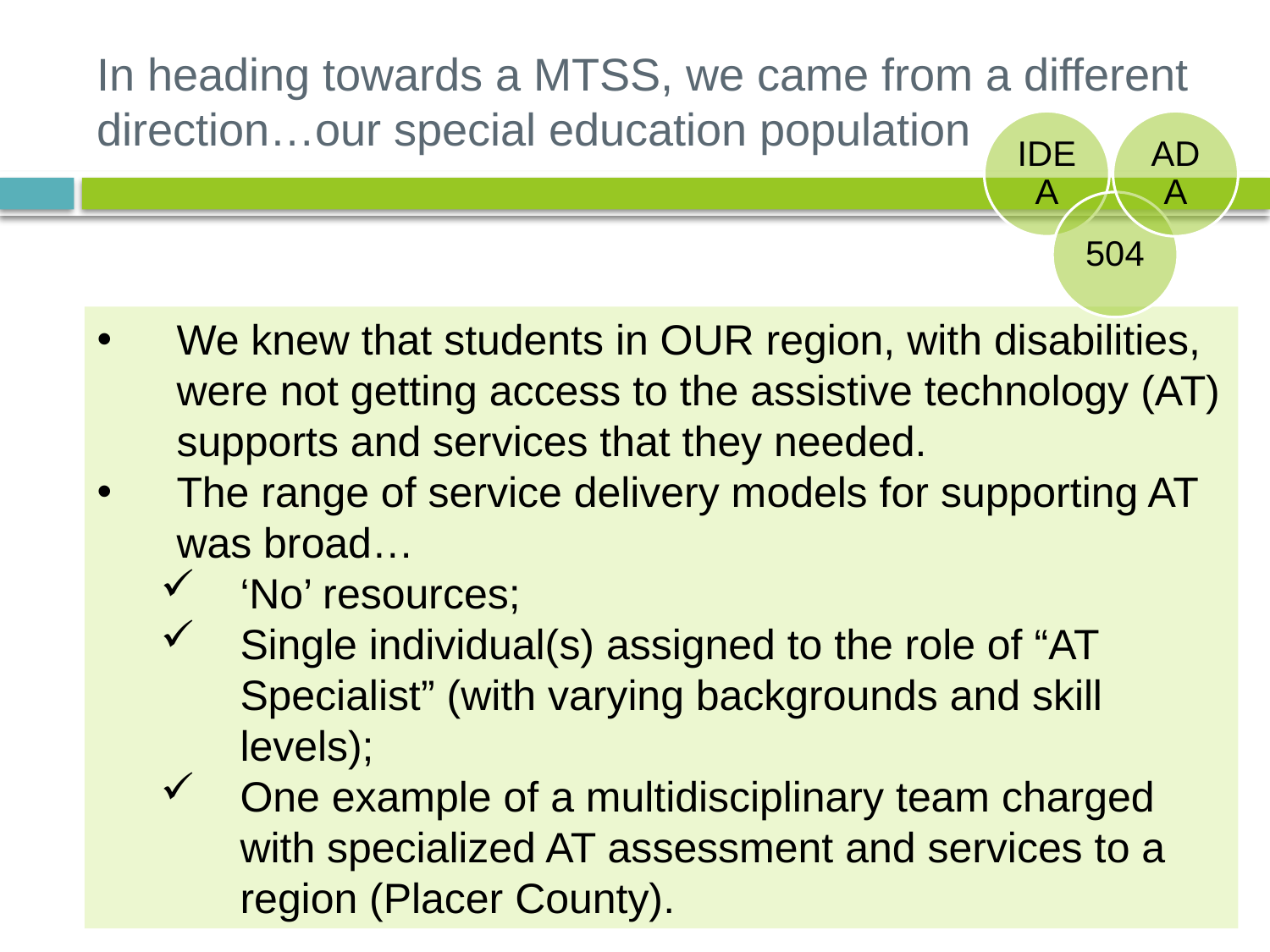

# In heading towards a MTSS, we came from a different direction…our special education population
IDEA
504
ADA
We knew that students in OUR region, with disabilities, were not getting access to the assistive technology (AT) supports and services that they needed.
The range of service delivery models for supporting AT was broad…
‘No’ resources;
Single individual(s) assigned to the role of “AT Specialist” (with varying backgrounds and skill levels);
One example of a multidisciplinary team charged with specialized AT assessment and services to a region (Placer County).